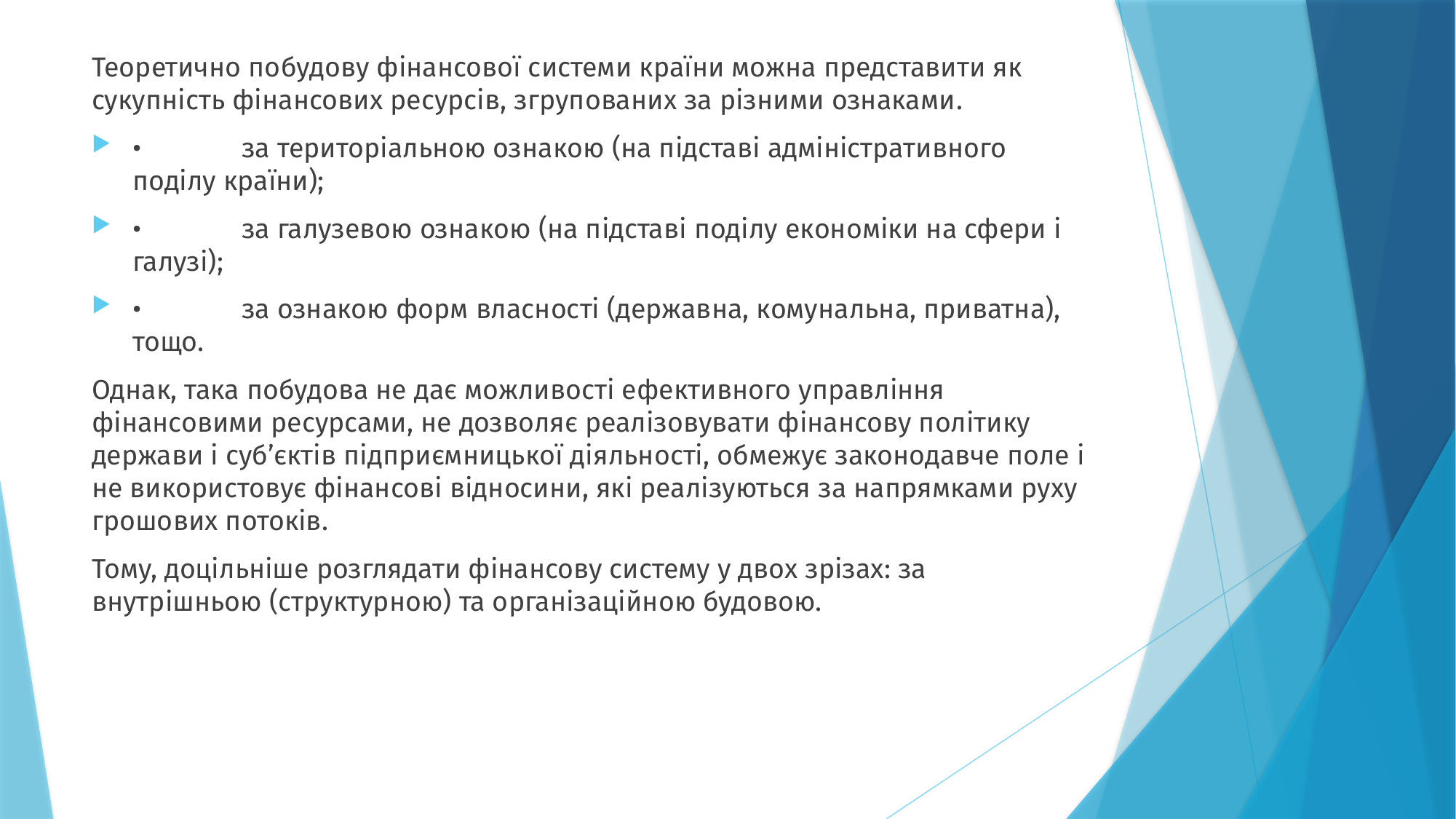

Теоретично побудову фінансової системи країни можна представити як сукупність фінансових ресурсів, згрупованих за різними ознаками.
•	за територіальною ознакою (на підставі адміністративного поділу країни);
•	за галузевою ознакою (на підставі поділу економіки на сфери і галузі);
•	за ознакою форм власності (державна, комунальна, приватна), тощо.
Однак, така побудова не дає можливості ефективного управління фінансовими ресурсами, не дозволяє реалізовувати фінансову політику держави і суб’єктів підприємницької діяльності, обмежує законодавче поле і не використовує фінансові відносини, які реалізуються за напрямками руху грошових потоків.
Тому, доцільніше розглядати фінансову систему у двох зрізах: за внутрішньою (структурною) та організаційною будовою.